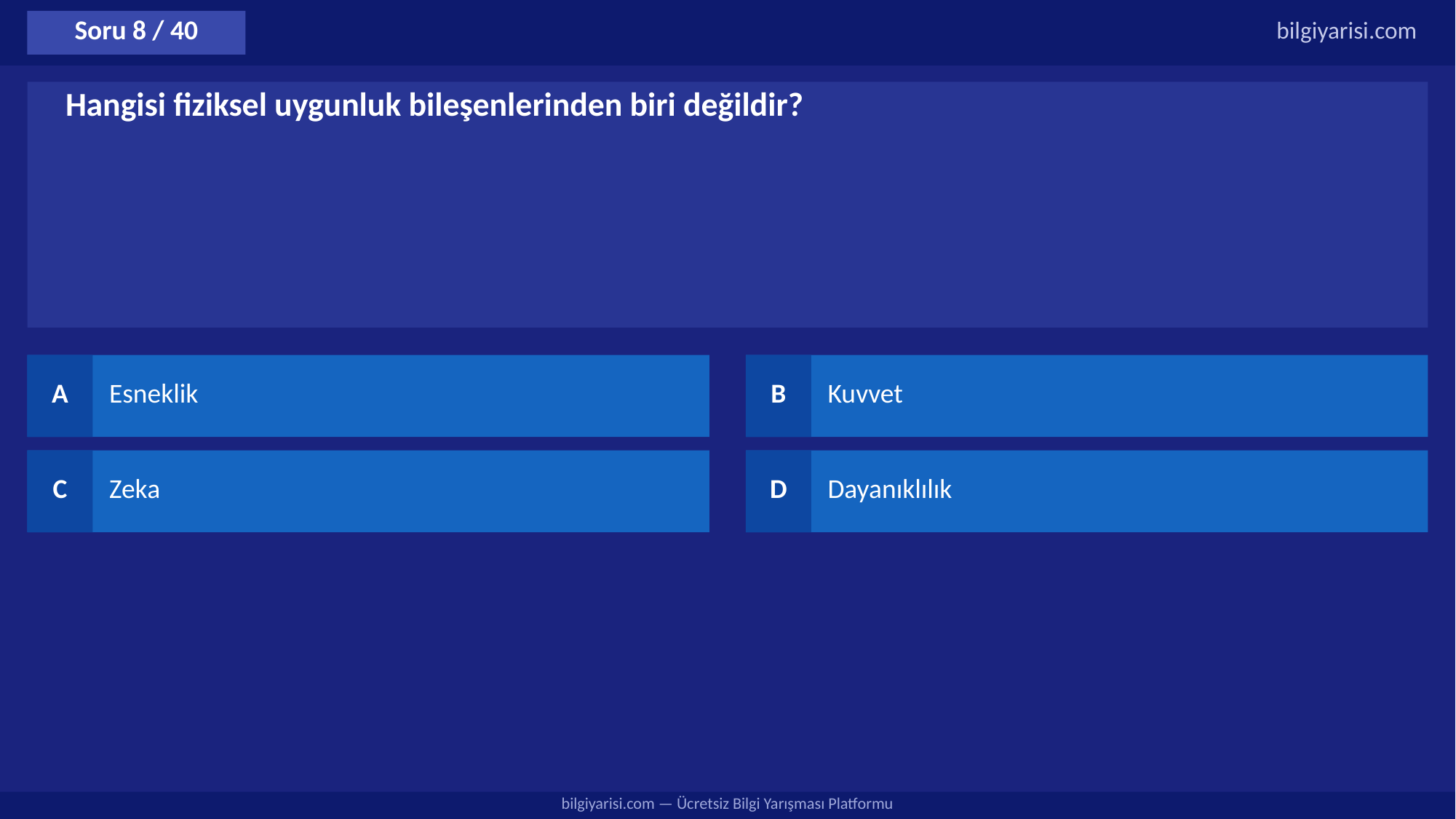

Soru 8 / 40
bilgiyarisi.com

Hangisi fiziksel uygunluk bileşenlerinden biri değildir?

A
Esneklik

B
Kuvvet

C
Zeka

D
Dayanıklılık
bilgiyarisi.com — Ücretsiz Bilgi Yarışması Platformu